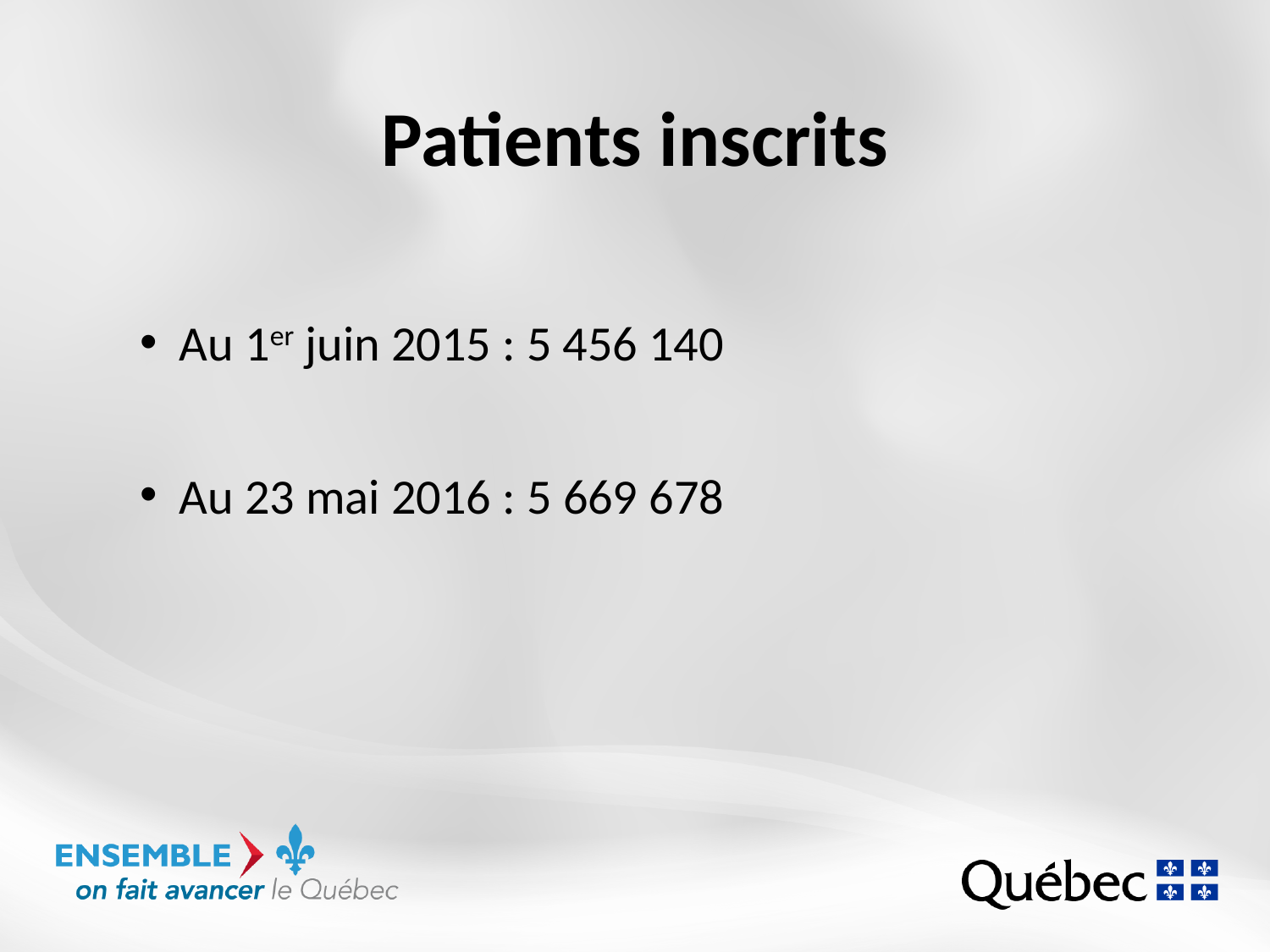

# Patients inscrits

Au 1er juin 2015 : 5 456 140

Au 23 mai 2016 : 5 669 678